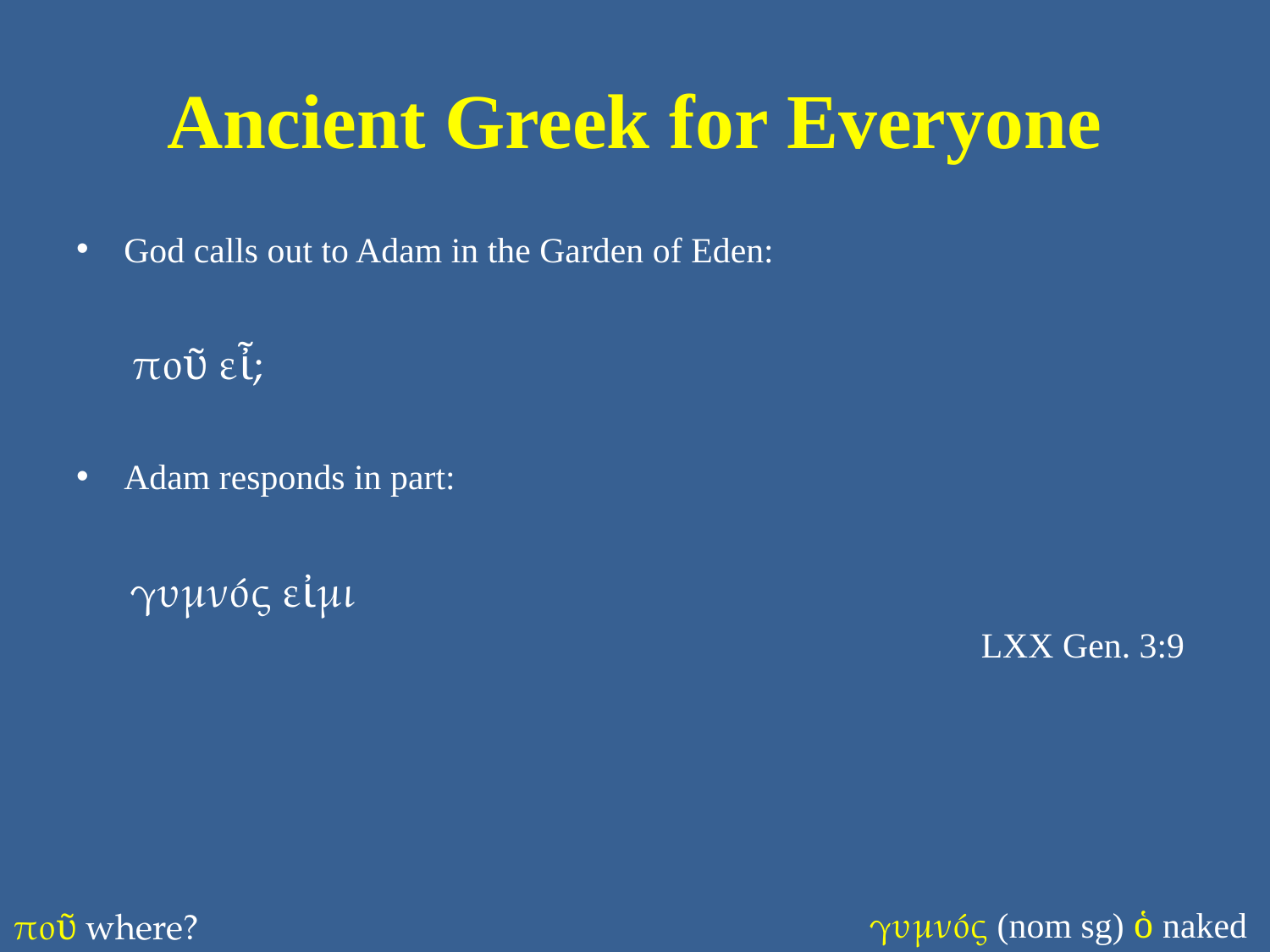

# Ancient Greek for Everyone
God calls out to Adam in the Garden of Eden:

ποῦ εἶ;

Adam responds in part:

γυμνός εἰμι
LXX Gen. 3:9

γυμνός (nom sg) ὁ naked
ποῦ where?